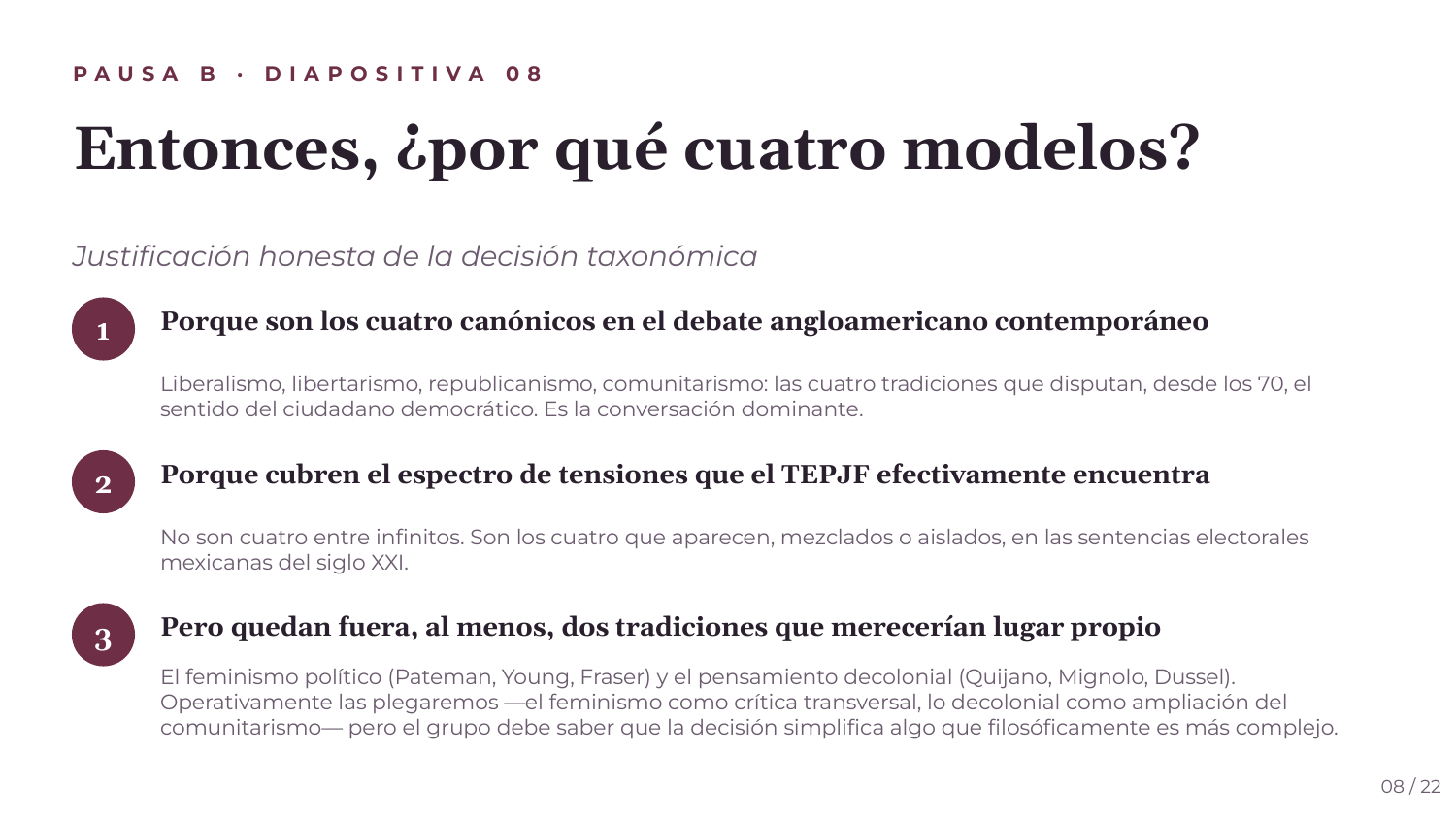

PAUSA B · DIAPOSITIVA 08
Entonces, ¿por qué cuatro modelos?
Justificación honesta de la decisión taxonómica
Porque son los cuatro canónicos en el debate angloamericano contemporáneo

1
Liberalismo, libertarismo, republicanismo, comunitarismo: las cuatro tradiciones que disputan, desde los 70, el sentido del ciudadano democrático. Es la conversación dominante.
Porque cubren el espectro de tensiones que el TEPJF efectivamente encuentra

2
No son cuatro entre infinitos. Son los cuatro que aparecen, mezclados o aislados, en las sentencias electorales mexicanas del siglo XXI.
Pero quedan fuera, al menos, dos tradiciones que merecerían lugar propio

3
El feminismo político (Pateman, Young, Fraser) y el pensamiento decolonial (Quijano, Mignolo, Dussel). Operativamente las plegaremos —el feminismo como crítica transversal, lo decolonial como ampliación del comunitarismo— pero el grupo debe saber que la decisión simplifica algo que filosóficamente es más complejo.
08 / 22